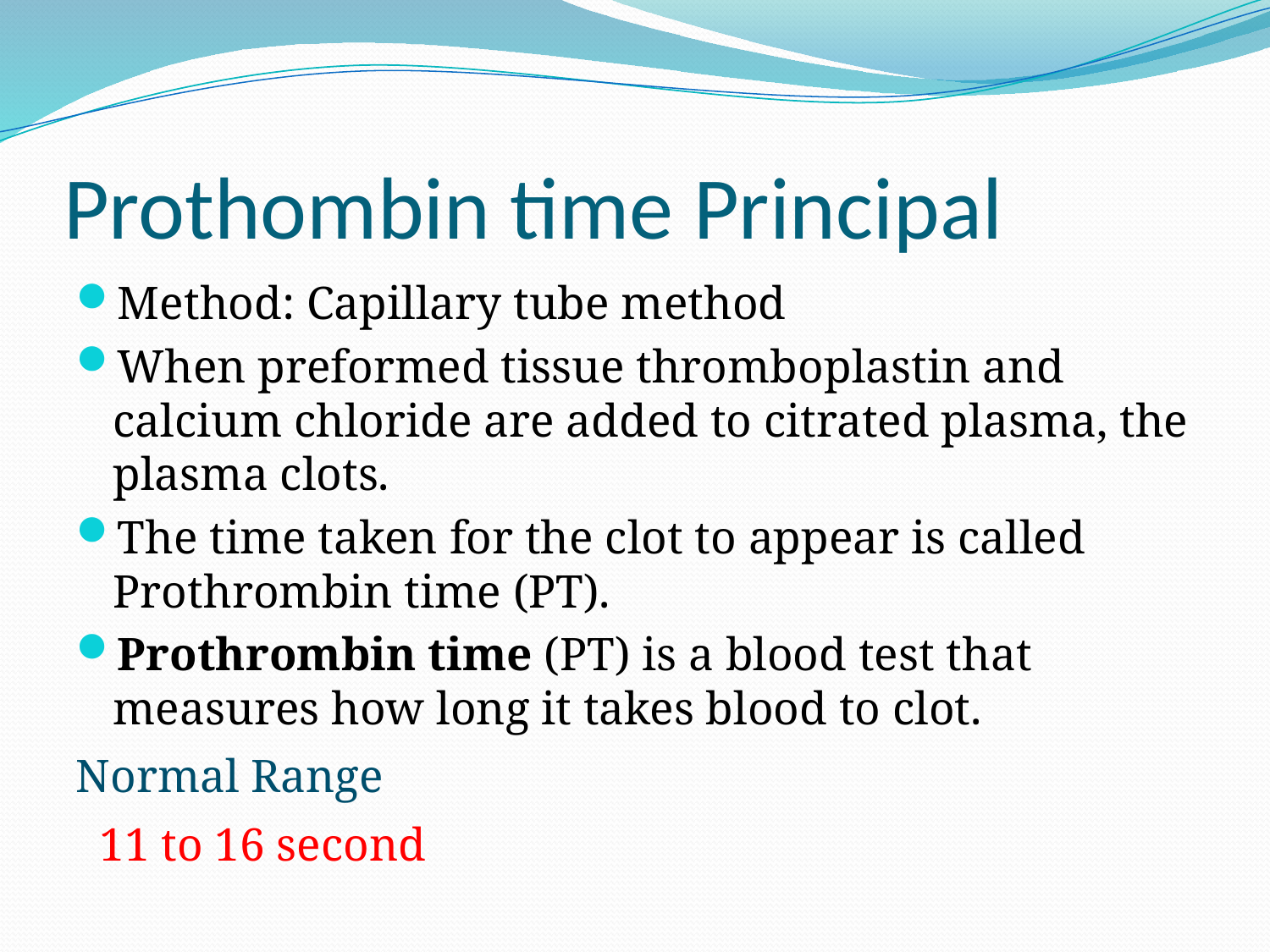

# Prothombin time Principal
Method: Capillary tube method
When preformed tissue thromboplastin and calcium chloride are added to citrated plasma, the plasma clots.
The time taken for the clot to appear is called Prothrombin time (PT).
Prothrombin time (PT) is a blood test that measures how long it takes blood to clot.
Normal Range
  11 to 16 second